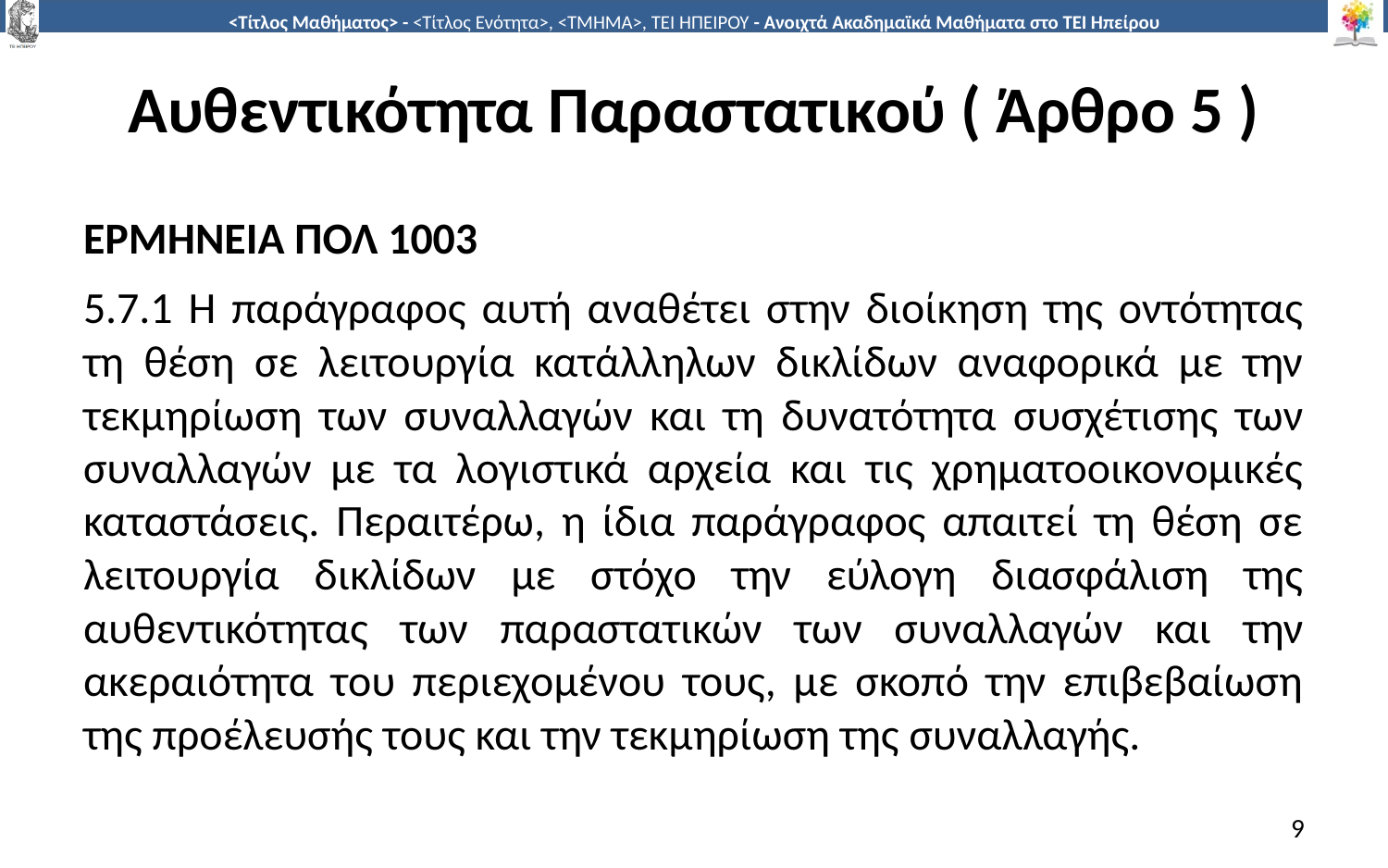

# Αυθεντικότητα Παραστατικού ( Άρθρο 5 )
ΕΡΜΗΝΕΙΑ ΠΟΛ 1003
5.7.1 Η παράγραφος αυτή αναθέτει στην διοίκηση της οντότητας τη θέση σε λειτουργία κατάλληλων δικλίδων αναφορικά με την τεκμηρίωση των συναλλαγών και τη δυνατότητα συσχέτισης των συναλλαγών με τα λογιστικά αρχεία και τις χρηματοοικονομικές καταστάσεις. Περαιτέρω, η ίδια παράγραφος απαιτεί τη θέση σε λειτουργία δικλίδων με στόχο την εύλογη διασφάλιση της αυθεντικότητας των παραστατικών των συναλλαγών και την ακεραιότητα του περιεχομένου τους, με σκοπό την επιβεβαίωση της προέλευσής τους και την τεκμηρίωση της συναλλαγής.

9